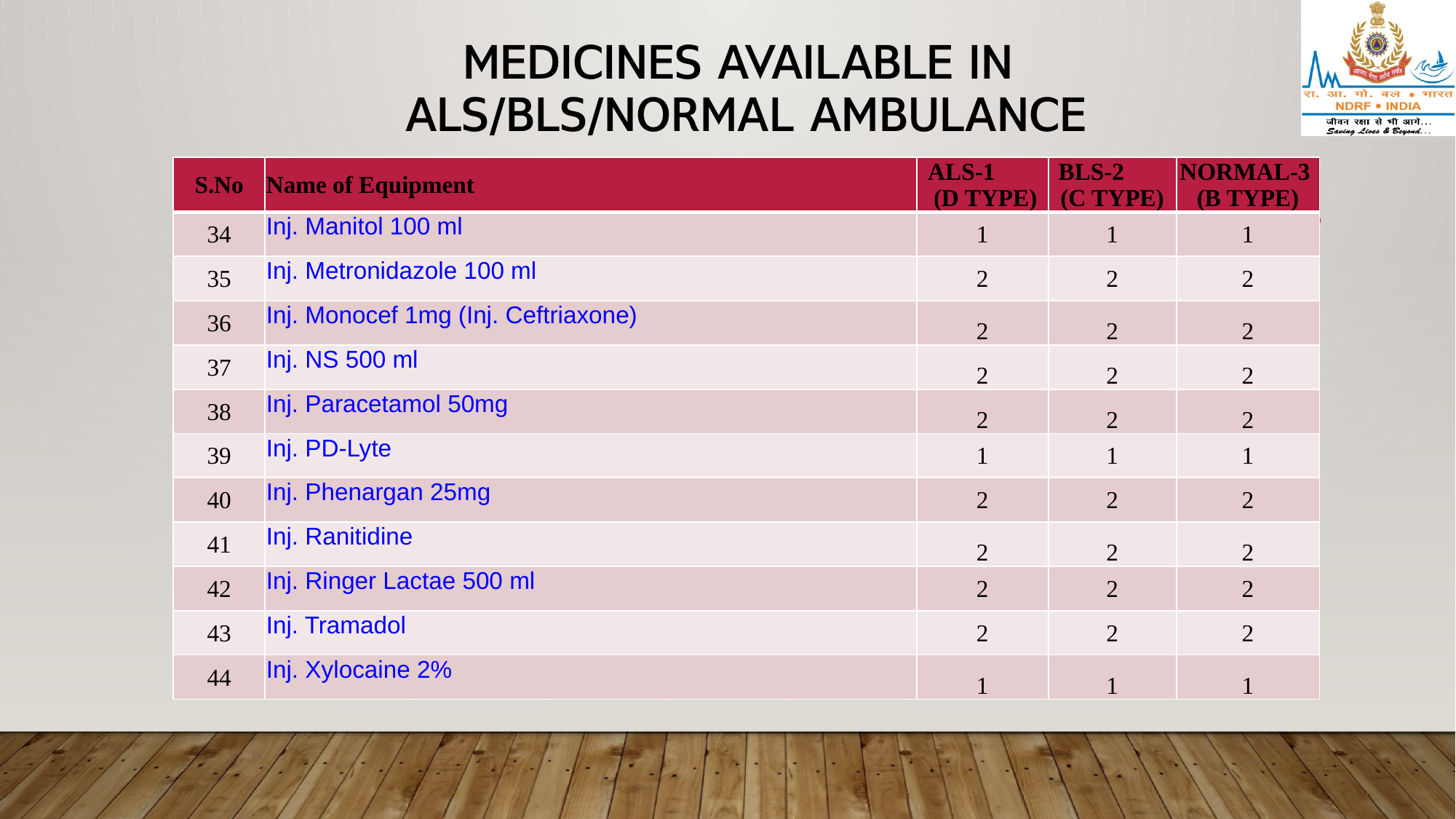

# MEDICINES AVAILABLE IN ALS/BLS/NORMAL AMBULANCE
| S.No | Name of Equipment | ALS-1 (D TYPE) | BLS-2 (C TYPE) | NORMAL-3 (B TYPE) |
| --- | --- | --- | --- | --- |
| 34 | Inj. Manitol 100 ml | 1 | 1 | 1 |
| 35 | Inj. Metronidazole 100 ml | 2 | 2 | 2 |
| 36 | Inj. Monocef 1mg (Inj. Ceftriaxone) | 2 | 2 | 2 |
| 37 | Inj. NS 500 ml | 2 | 2 | 2 |
| 38 | Inj. Paracetamol 50mg | 2 | 2 | 2 |
| 39 | Inj. PD-Lyte | 1 | 1 | 1 |
| 40 | Inj. Phenargan 25mg | 2 | 2 | 2 |
| 41 | Inj. Ranitidine | 2 | 2 | 2 |
| 42 | Inj. Ringer Lactae 500 ml | 2 | 2 | 2 |
| 43 | Inj. Tramadol | 2 | 2 | 2 |
| 44 | Inj. Xylocaine 2% | 1 | 1 | 1 |